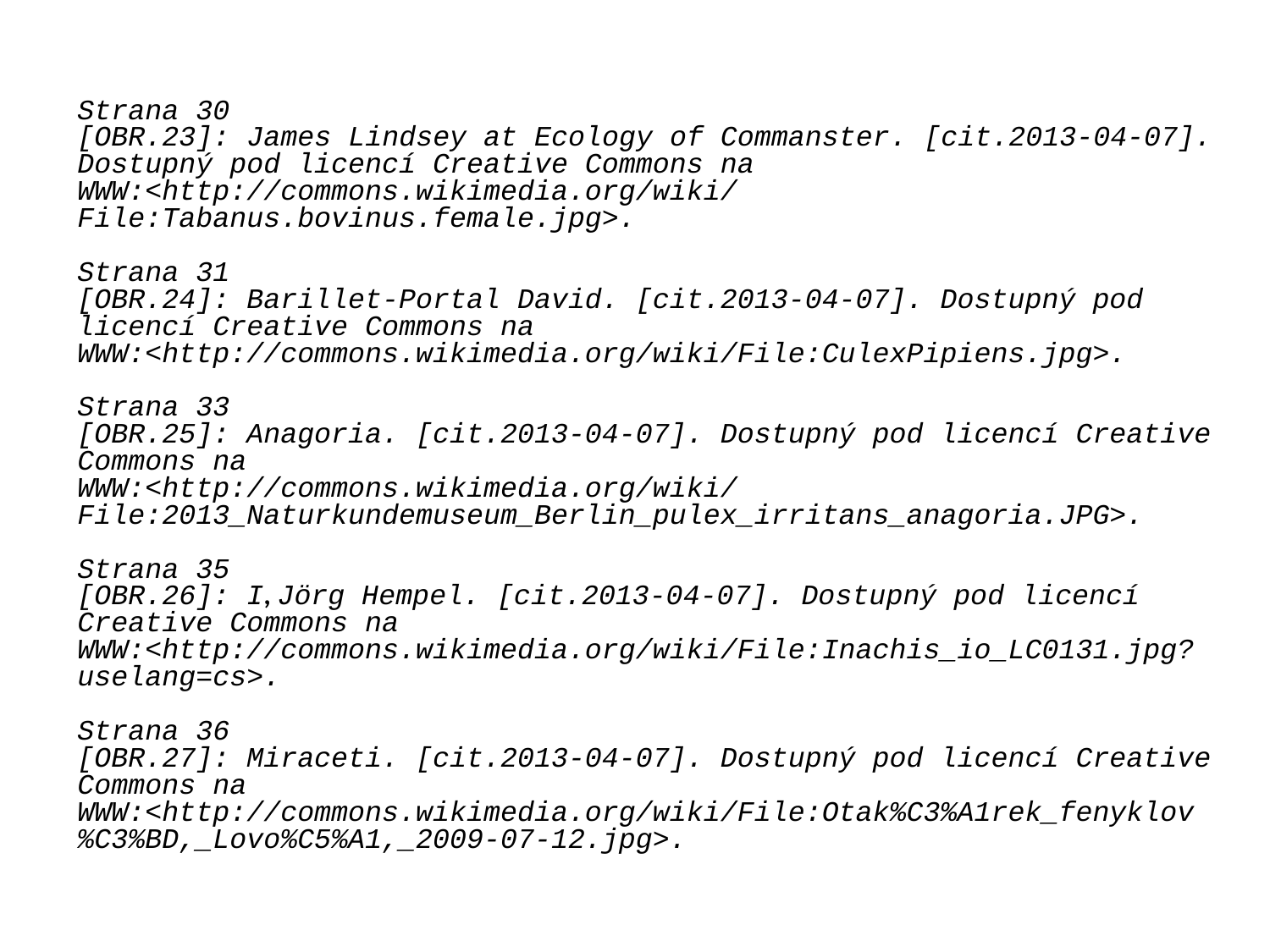

Strana 30
[OBR.23]: James Lindsey at Ecology of Commanster. [cit.2013-04-07]. Dostupný pod licencí Creative Commons na
WWW:<http://commons.wikimedia.org/wiki/File:Tabanus.bovinus.female.jpg>.

Strana 31
[OBR.24]: Barillet-Portal David. [cit.2013-04-07]. Dostupný pod licencí Creative Commons na
WWW:<http://commons.wikimedia.org/wiki/File:CulexPipiens.jpg>.

Strana 33
[OBR.25]: Anagoria. [cit.2013-04-07]. Dostupný pod licencí Creative Commons na
WWW:<http://commons.wikimedia.org/wiki/File:2013_Naturkundemuseum_Berlin_pulex_irritans_anagoria.JPG>.

Strana 35
[OBR.26]: I, Jörg Hempel. [cit.2013-04-07]. Dostupný pod licencí Creative Commons na
WWW:<http://commons.wikimedia.org/wiki/File:Inachis_io_LC0131.jpg?uselang=cs>.

Strana 36
[OBR.27]: Miraceti. [cit.2013-04-07]. Dostupný pod licencí Creative Commons na
WWW:<http://commons.wikimedia.org/wiki/File:Otak%C3%A1rek_fenyklov%C3%BD,_Lovo%C5%A1,_2009-07-12.jpg>.